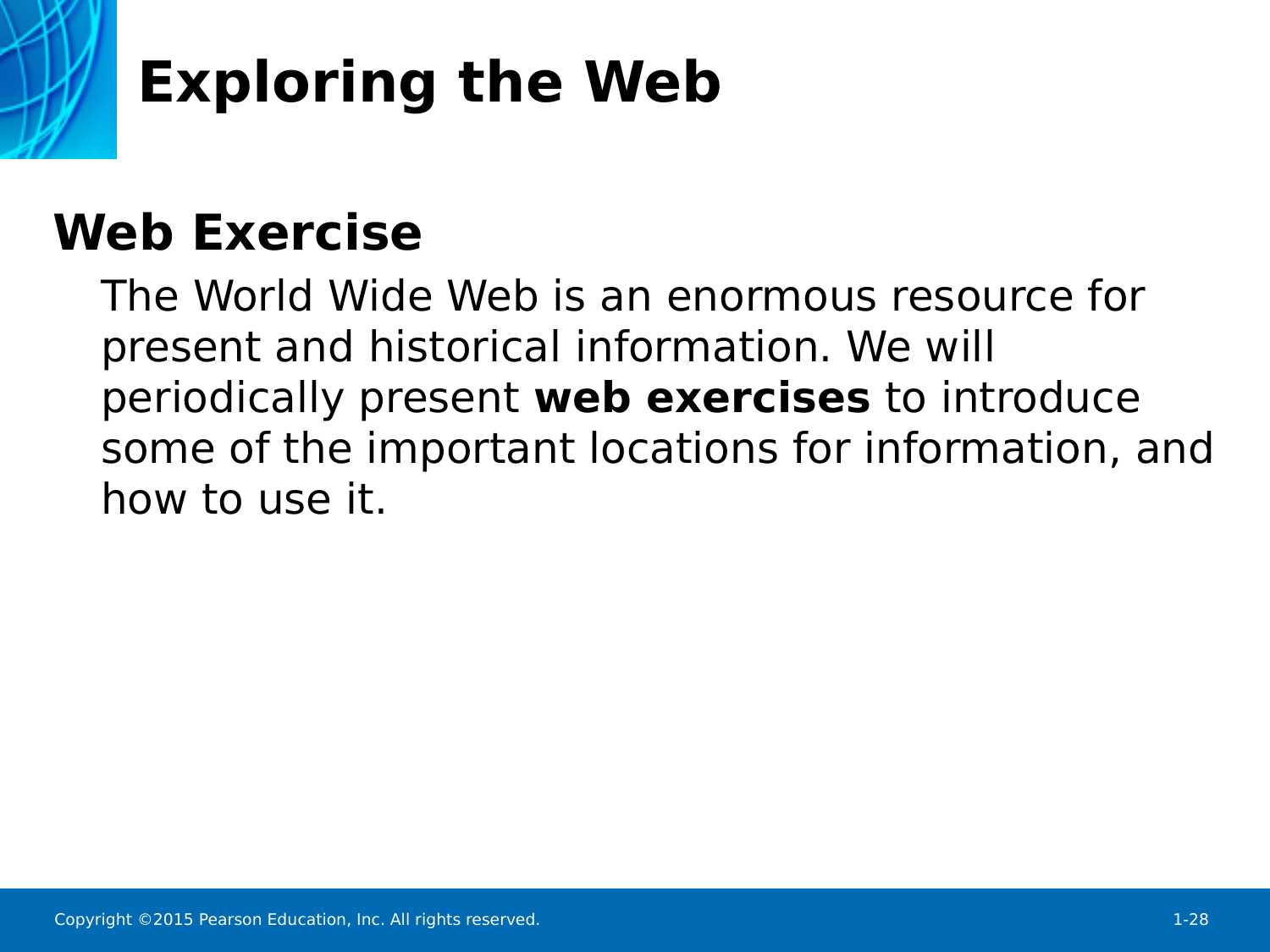

# Exploring the Web
Web Exercise
The World Wide Web is an enormous resource for present and historical information. We will periodically present web exercises to introduce some of the important locations for information, and how to use it.